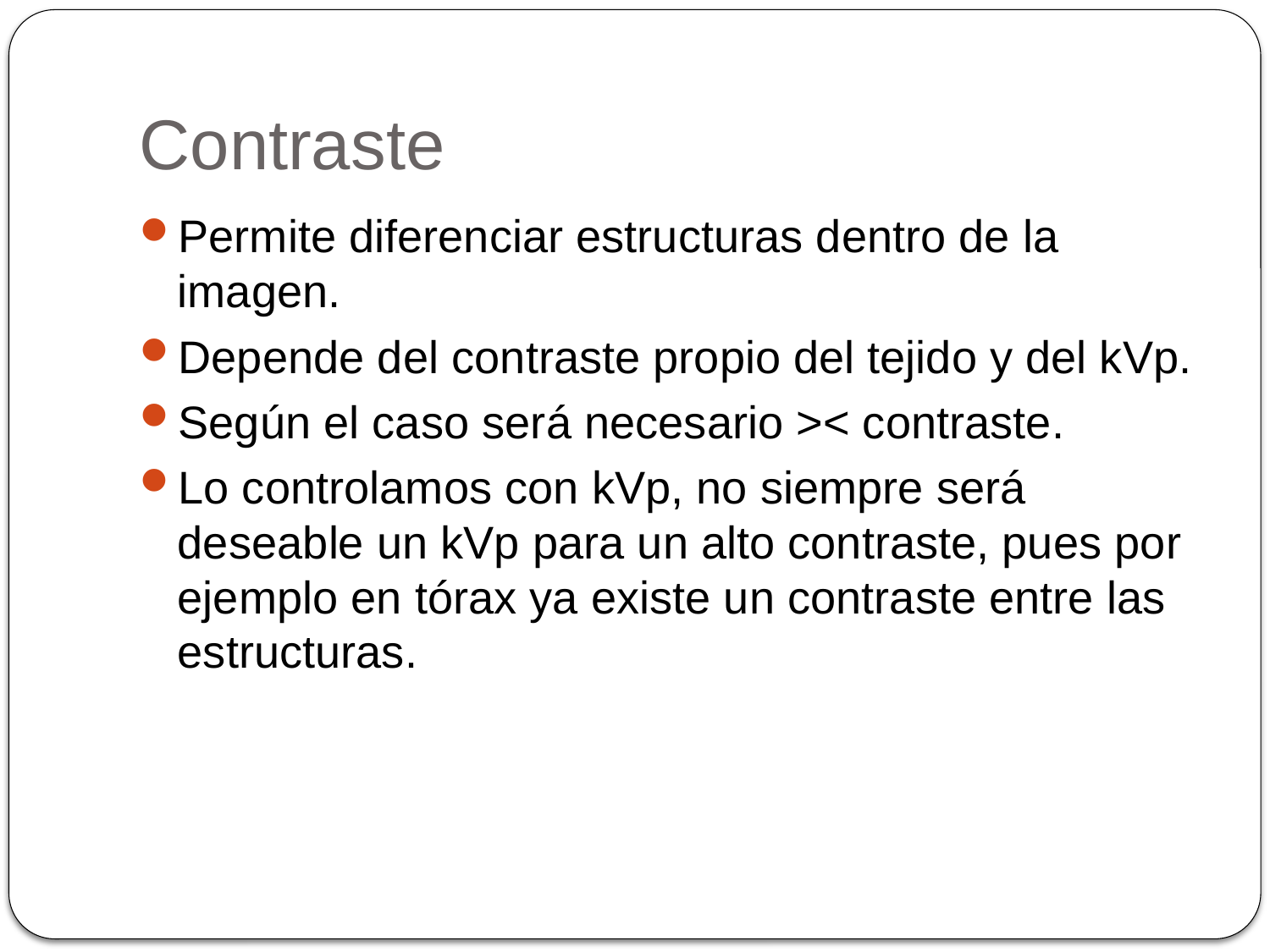

# Contraste
Permite diferenciar estructuras dentro de la imagen.
Depende del contraste propio del tejido y del kVp.
Según el caso será necesario >< contraste.
Lo controlamos con kVp, no siempre será deseable un kVp para un alto contraste, pues por ejemplo en tórax ya existe un contraste entre las estructuras.